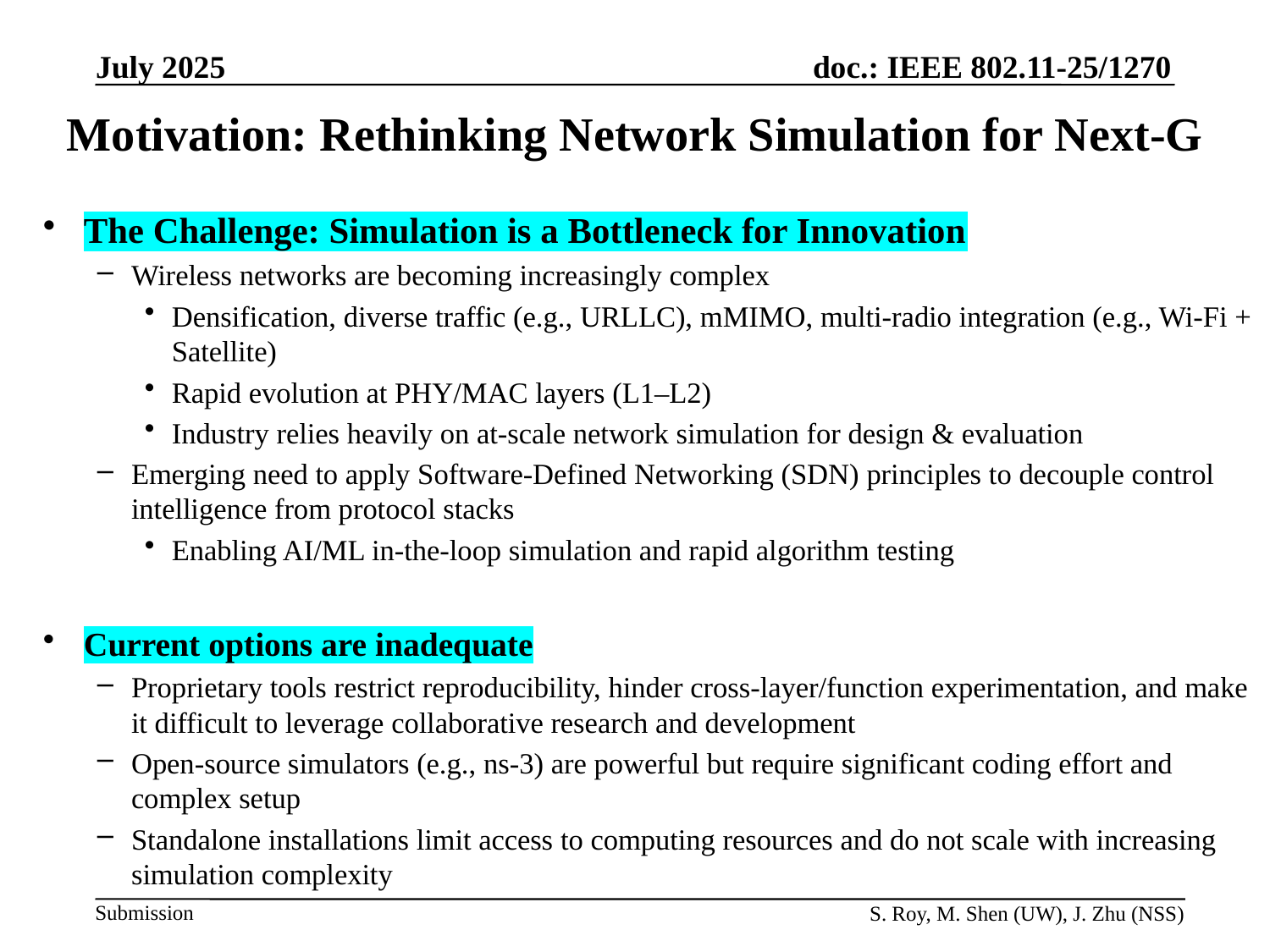

# Motivation: Rethinking Network Simulation for Next-G
The Challenge: Simulation is a Bottleneck for Innovation
Wireless networks are becoming increasingly complex
Densification, diverse traffic (e.g., URLLC), mMIMO, multi-radio integration (e.g., Wi-Fi + Satellite)
Rapid evolution at PHY/MAC layers (L1–L2)
Industry relies heavily on at-scale network simulation for design & evaluation
Emerging need to apply Software-Defined Networking (SDN) principles to decouple control intelligence from protocol stacks
Enabling AI/ML in-the-loop simulation and rapid algorithm testing

Current options are inadequate
Proprietary tools restrict reproducibility, hinder cross-layer/function experimentation, and make it difficult to leverage collaborative research and development
Open-source simulators (e.g., ns-3) are powerful but require significant coding effort and complex setup
Standalone installations limit access to computing resources and do not scale with increasing simulation complexity